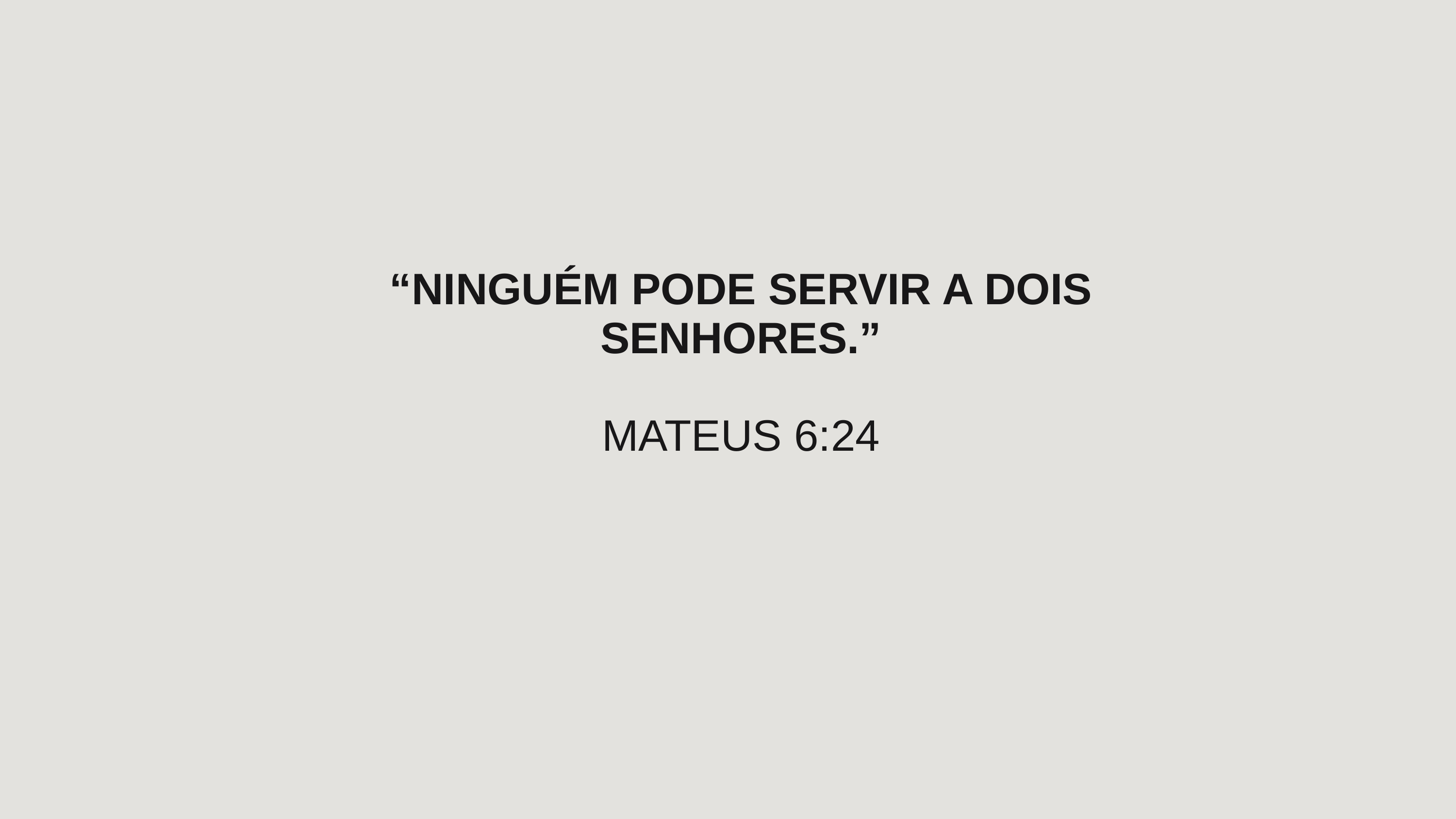

“NINGUÉM PODE SERVIR A DOIS SENHORES.”

MATEUS 6:24